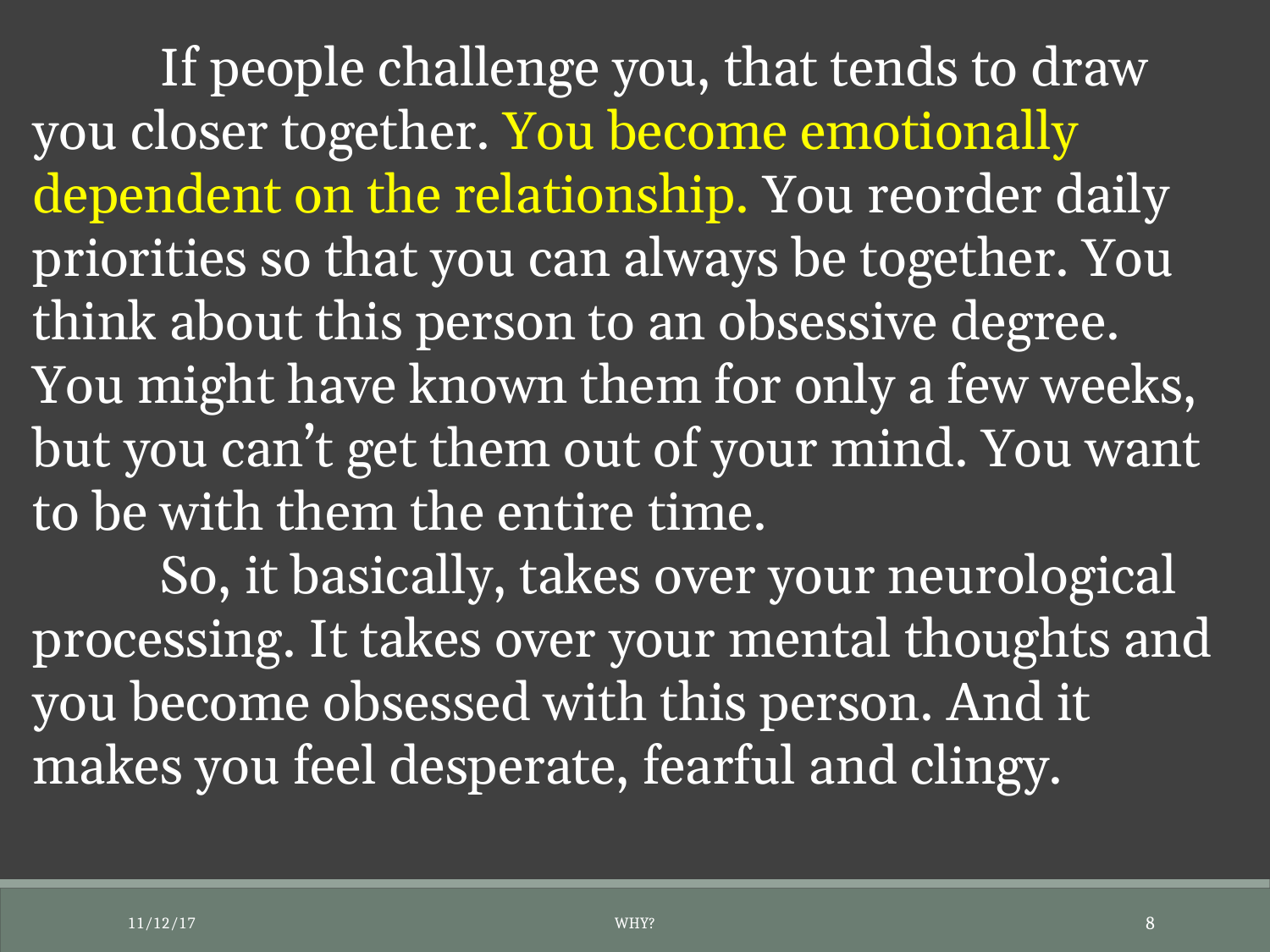

If people challenge you, that tends to draw you closer together. You become emotionally dependent on the relationship. You reorder daily priorities so that you can always be together. You think about this person to an obsessive degree. You might have known them for only a few weeks, but you can’t get them out of your mind. You want to be with them the entire time.
	So, it basically, takes over your neurological processing. It takes over your mental thoughts and you become obsessed with this person. And it makes you feel desperate, fearful and clingy.
11/12/17
Why?
8